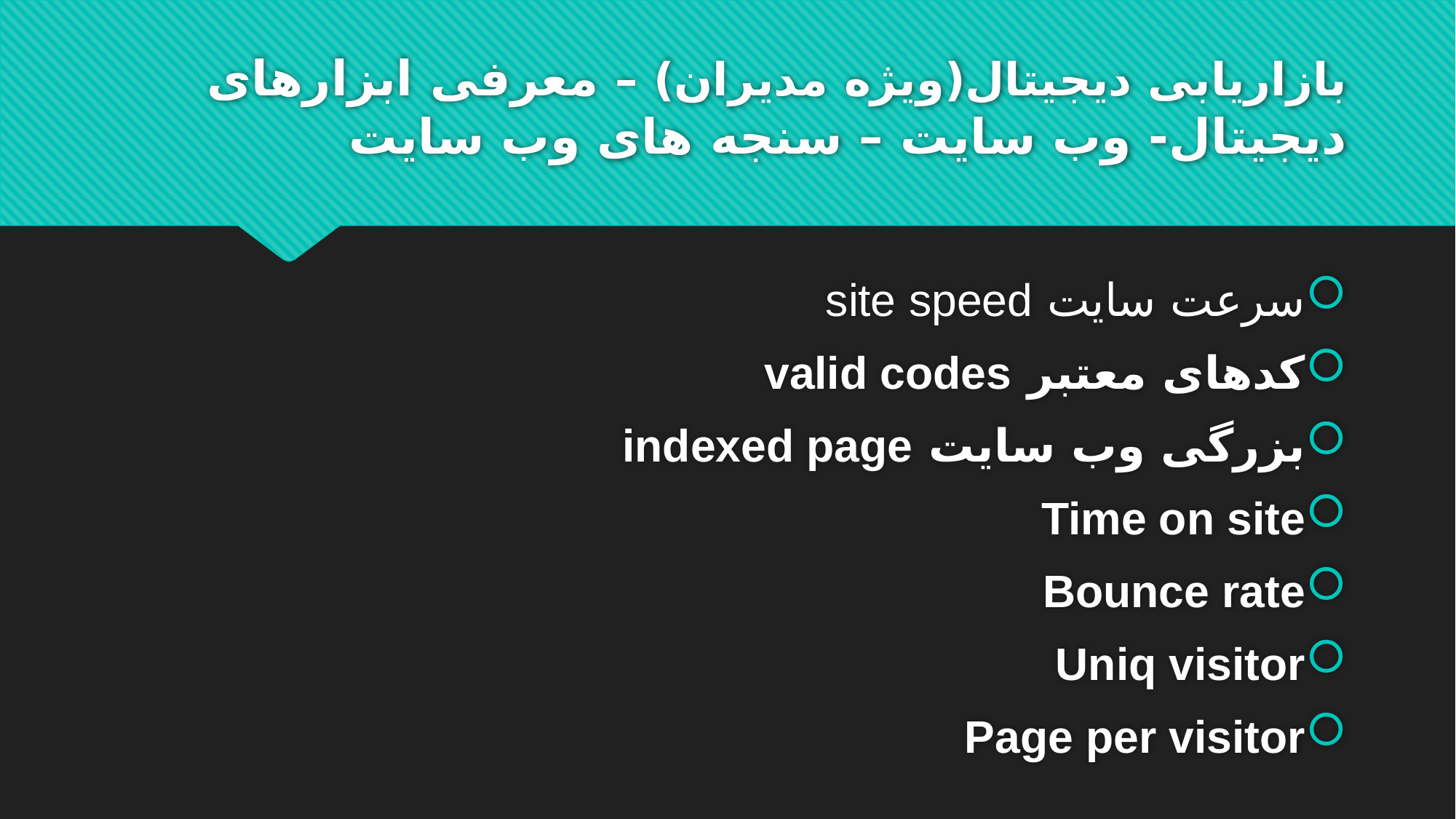

# بازاریابی دیجیتال(ویژه مدیران) – معرفی ابزارهای دیجیتال- وب سایت – سنجه های وب سایت
سرعت سایت site speed
کدهای معتبر valid codes
بزرگی وب سایت indexed page
Time on site
Bounce rate
Uniq visitor
Page per visitor